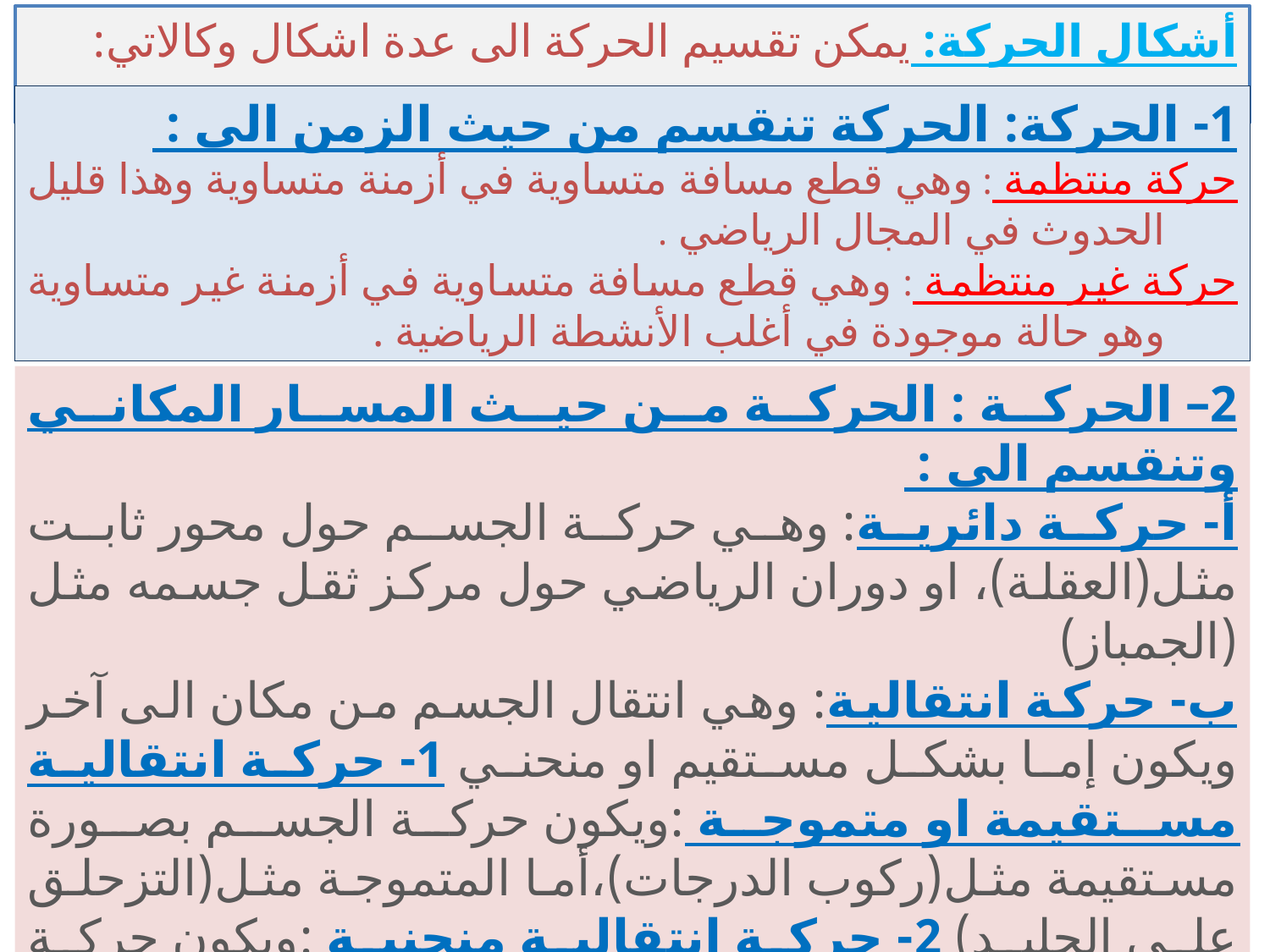

أشكال الحركة: يمكن تقسيم الحركة الى عدة اشكال وكالاتي:
1- الحركة: الحركة تنقسم من حيث الزمن الى :
حركة منتظمة : وهي قطع مسافة متساوية في أزمنة متساوية وهذا قليل الحدوث في المجال الرياضي .
حركة غير منتظمة : وهي قطع مسافة متساوية في أزمنة غير متساوية وهو حالة موجودة في أغلب الأنشطة الرياضية .
2– الحركة : الحركة من حيث المسار المكاني وتنقسم الى :
أ- حركة دائرية: وهي حركة الجسم حول محور ثابت مثل(العقلة)، او دوران الرياضي حول مركز ثقل جسمه مثل (الجمباز)
ب- حركة انتقالية: وهي انتقال الجسم من مكان الى آخر ويكون إما بشكل مستقيم او منحني 1- حركة انتقالية مستقيمة او متموجة :ويكون حركة الجسم بصورة مستقيمة مثل(ركوب الدرجات)،أما المتموجة مثل(التزحلق على الجليد) 2- حركة انتقالية منحنية :ويكون حركة الجسم او الأداة بشكل منحني وتشمل انواع القفز(كالعريض والعالي)وكذلك الأداة التي تقذف(الثقل والقرص) اي الجسم و الأداة في حالة طيران .